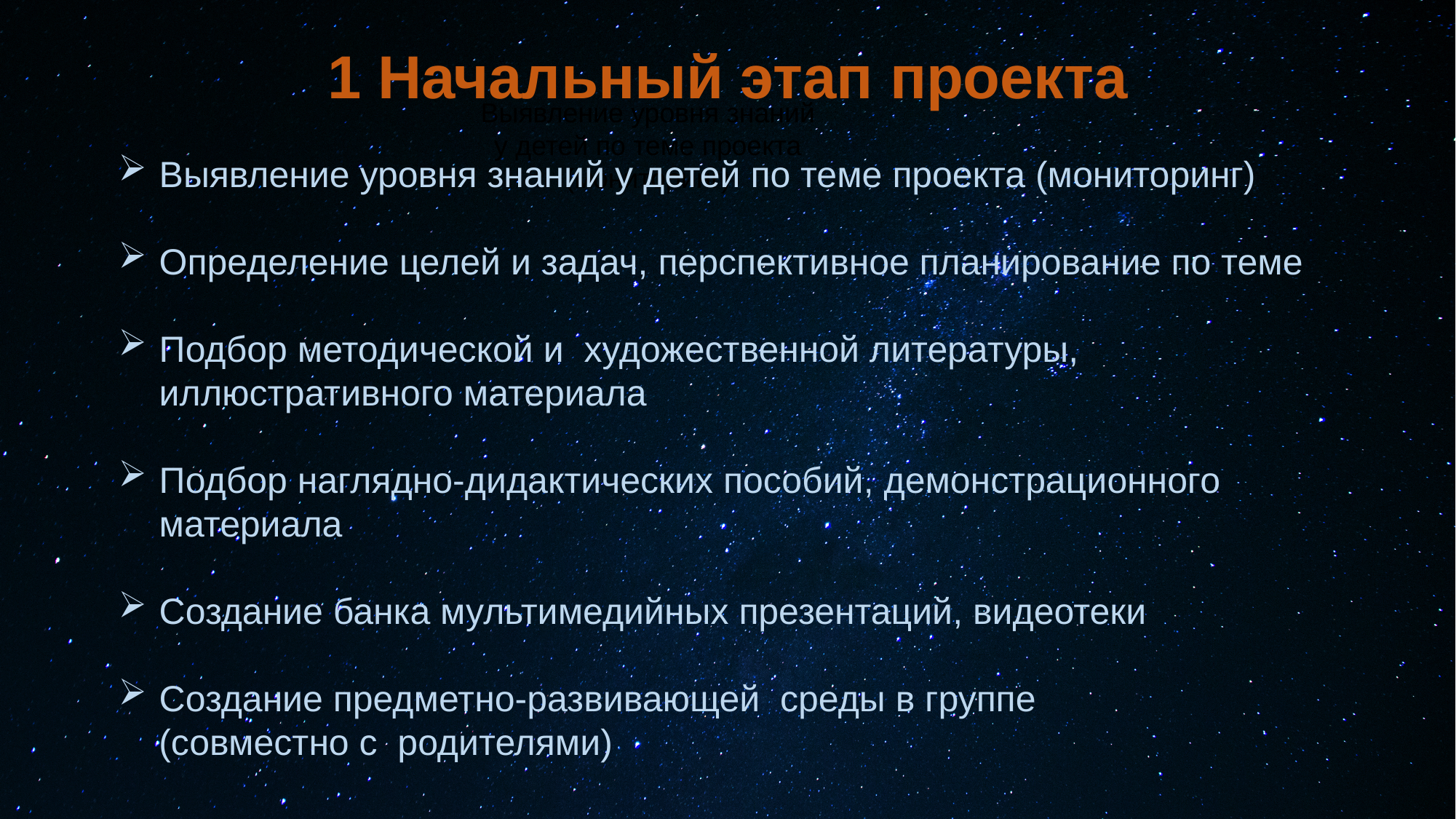

1 Начальный этап проекта
Выявление уровня знаний у детей по теме проекта (мониторинг)
Выявление уровня знаний у детей по теме проекта (мониторинг)

Определение целей и задач, перспективное планирование по теме

Подбор методической и  художественной литературы, иллюстративного материала

Подбор наглядно-дидактических пособий, демонстрационного материала

Создание банка мультимедийных презентаций, видеотеки

Создание предметно-развивающей  среды в группе
    (совместно с  родителями)